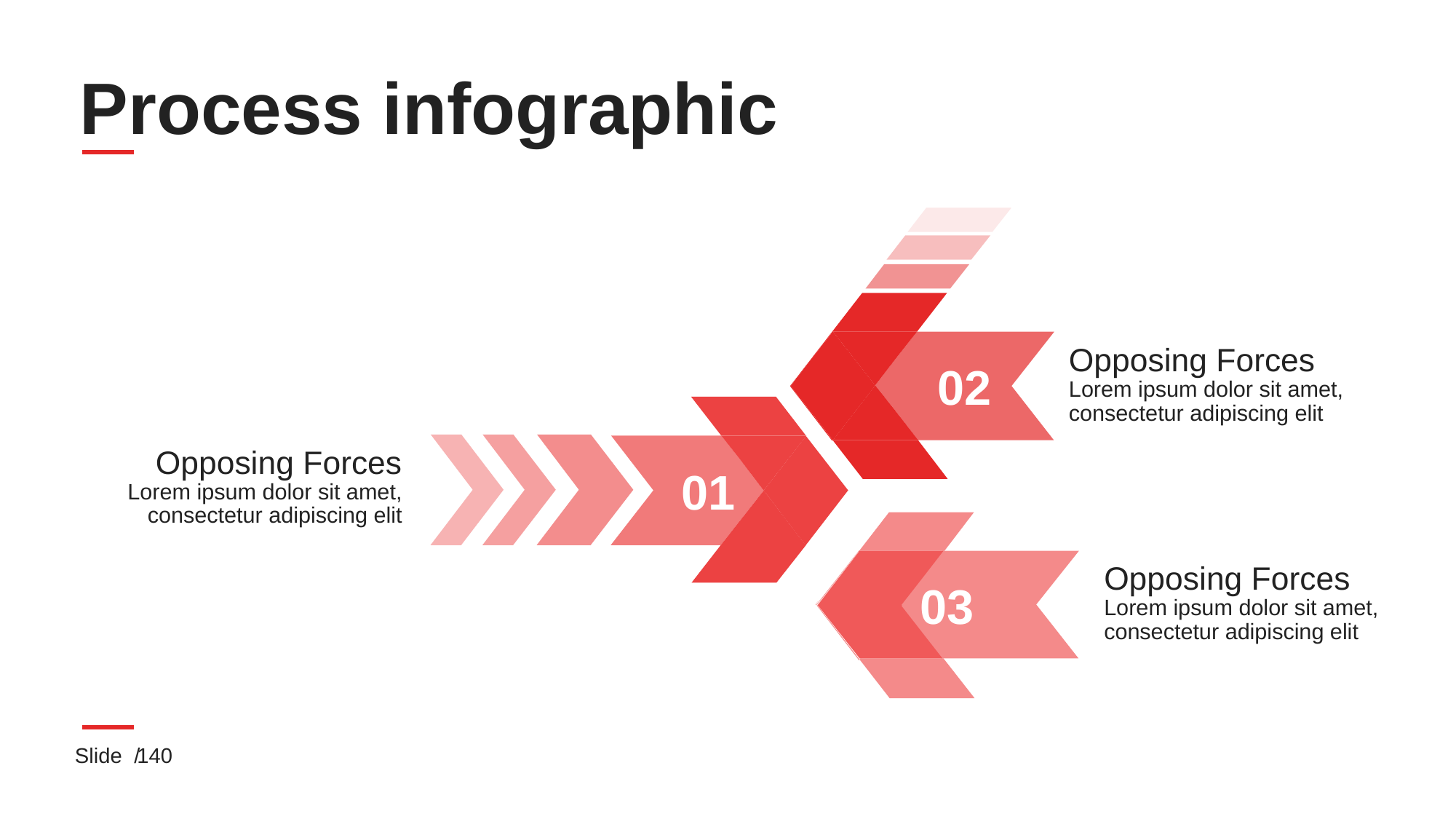

# Process infographic

02

Opposing Forces
Lorem ipsum dolor sit amet, consectetur adipiscing elit

01

Opposing Forces
Lorem ipsum dolor sit amet, consectetur adipiscing elit

03

Opposing Forces
Lorem ipsum dolor sit amet, consectetur adipiscing elit